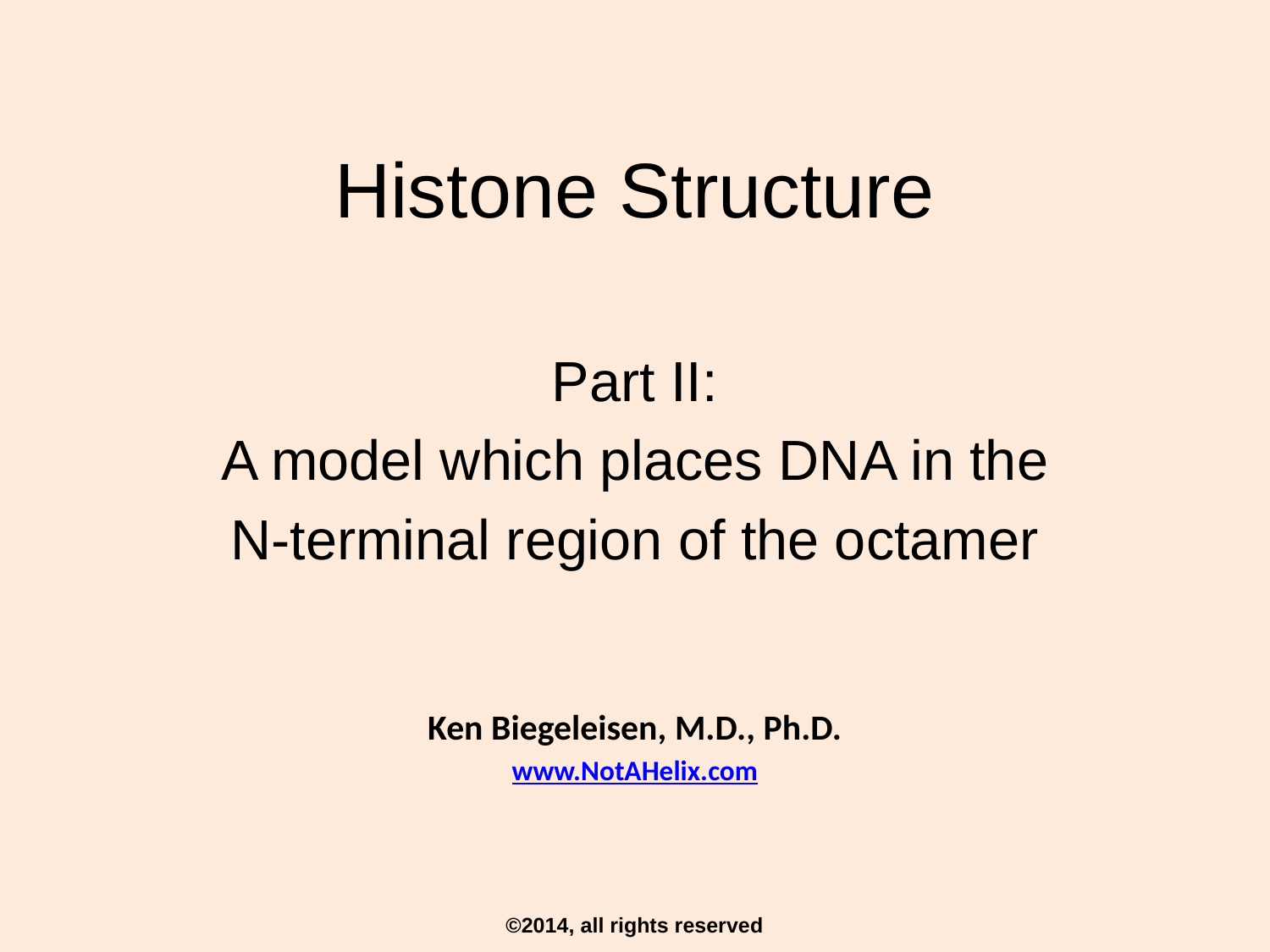

# Histone Structure
Part II:
A model which places DNA in the
N-terminal region of the octamer
Ken Biegeleisen, M.D., Ph.D.
www.NotAHelix.com
©2014, all rights reserved